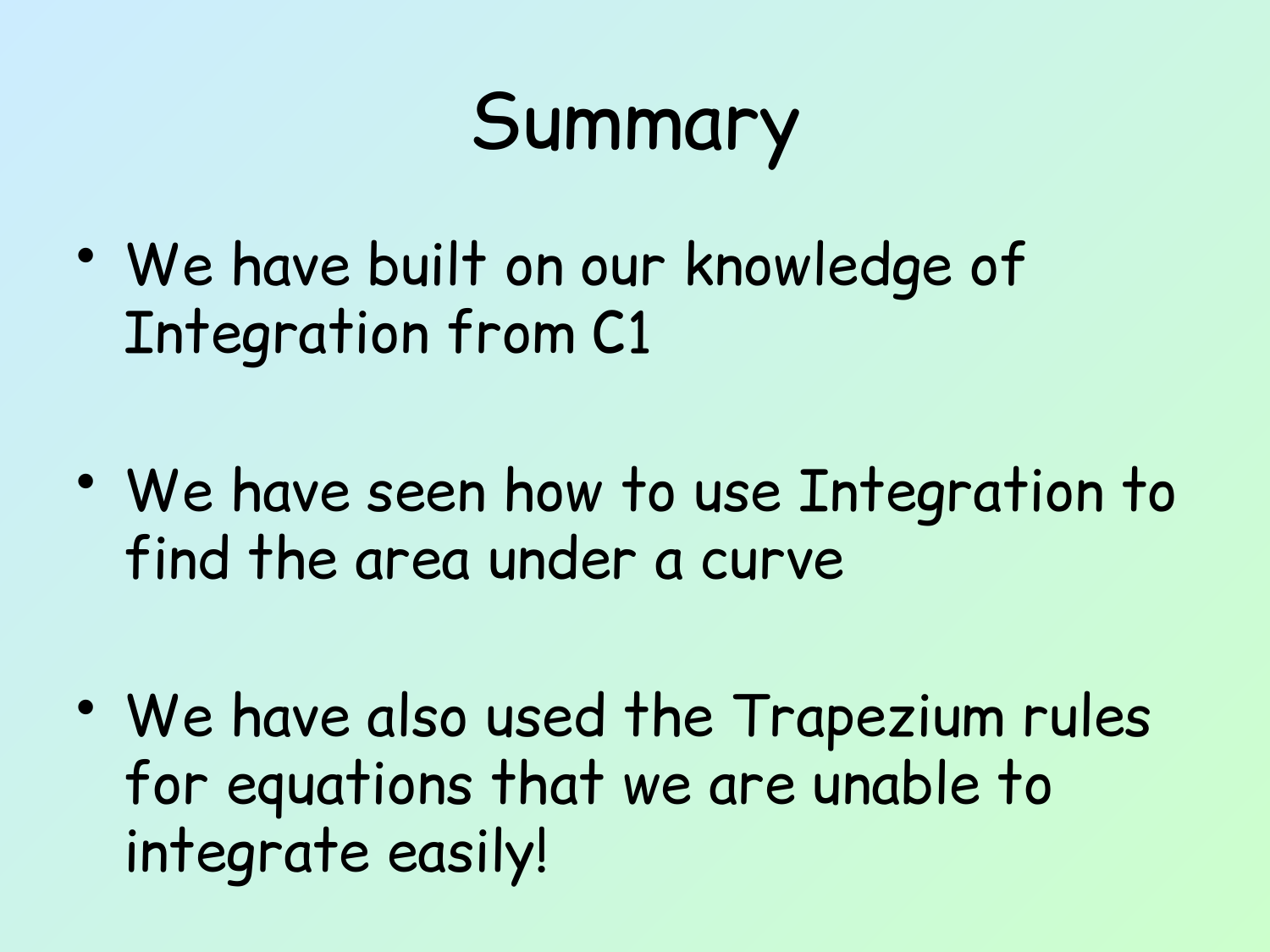

# Summary
We have built on our knowledge of Integration from C1

We have seen how to use Integration to find the area under a curve

We have also used the Trapezium rules for equations that we are unable to integrate easily!